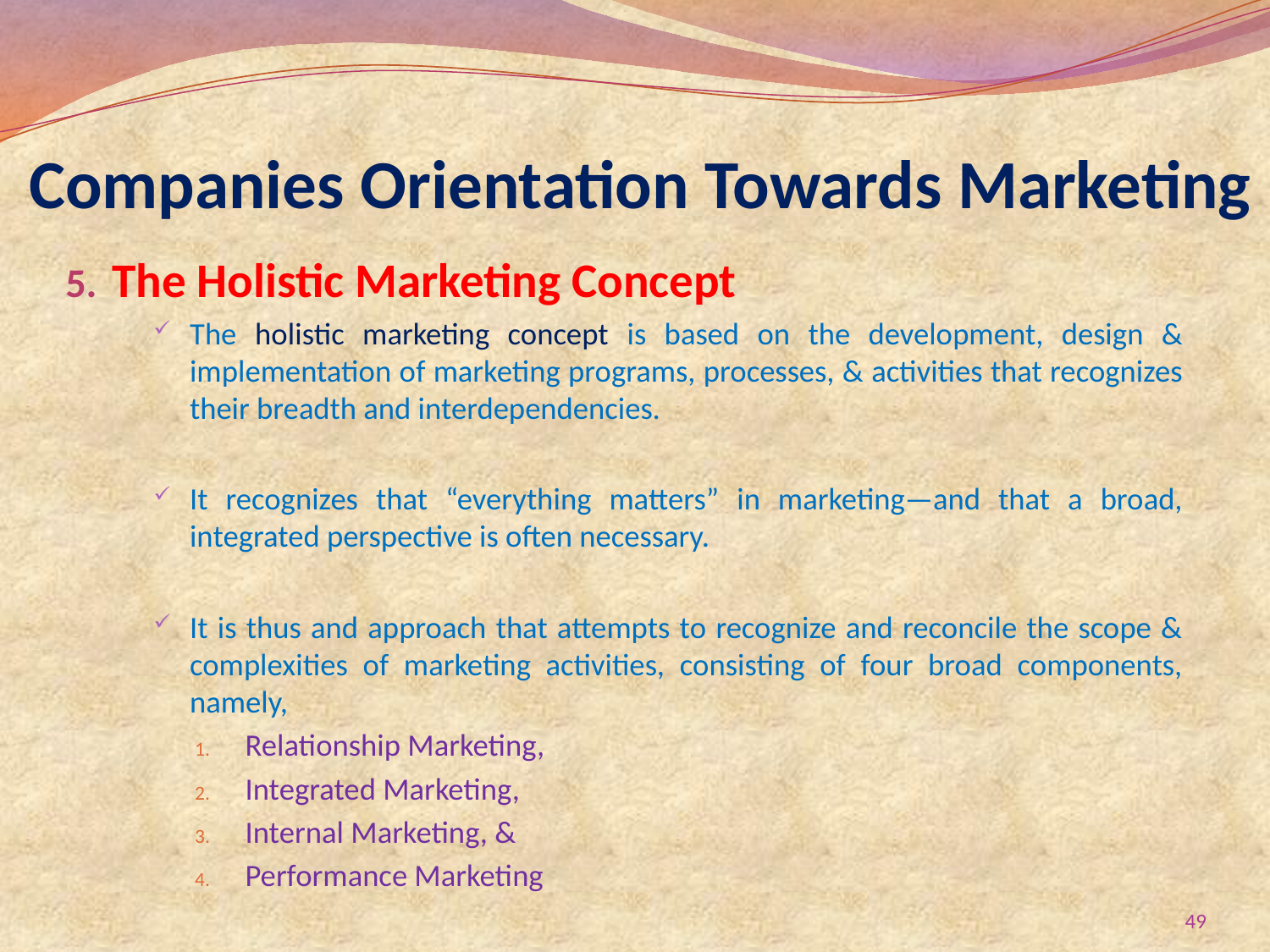

# Companies Orientation Towards Marketing
The Holistic Marketing Concept
The holistic marketing concept is based on the development, design & implementation of marketing programs, processes, & activities that recognizes their breadth and interdependencies.

It recognizes that “everything matters” in marketing—and that a broad, integrated perspective is often necessary.

It is thus and approach that attempts to recognize and reconcile the scope & complexities of marketing activities, consisting of four broad components, namely,
Relationship Marketing,
Integrated Marketing,
Internal Marketing, &
Performance Marketing
49